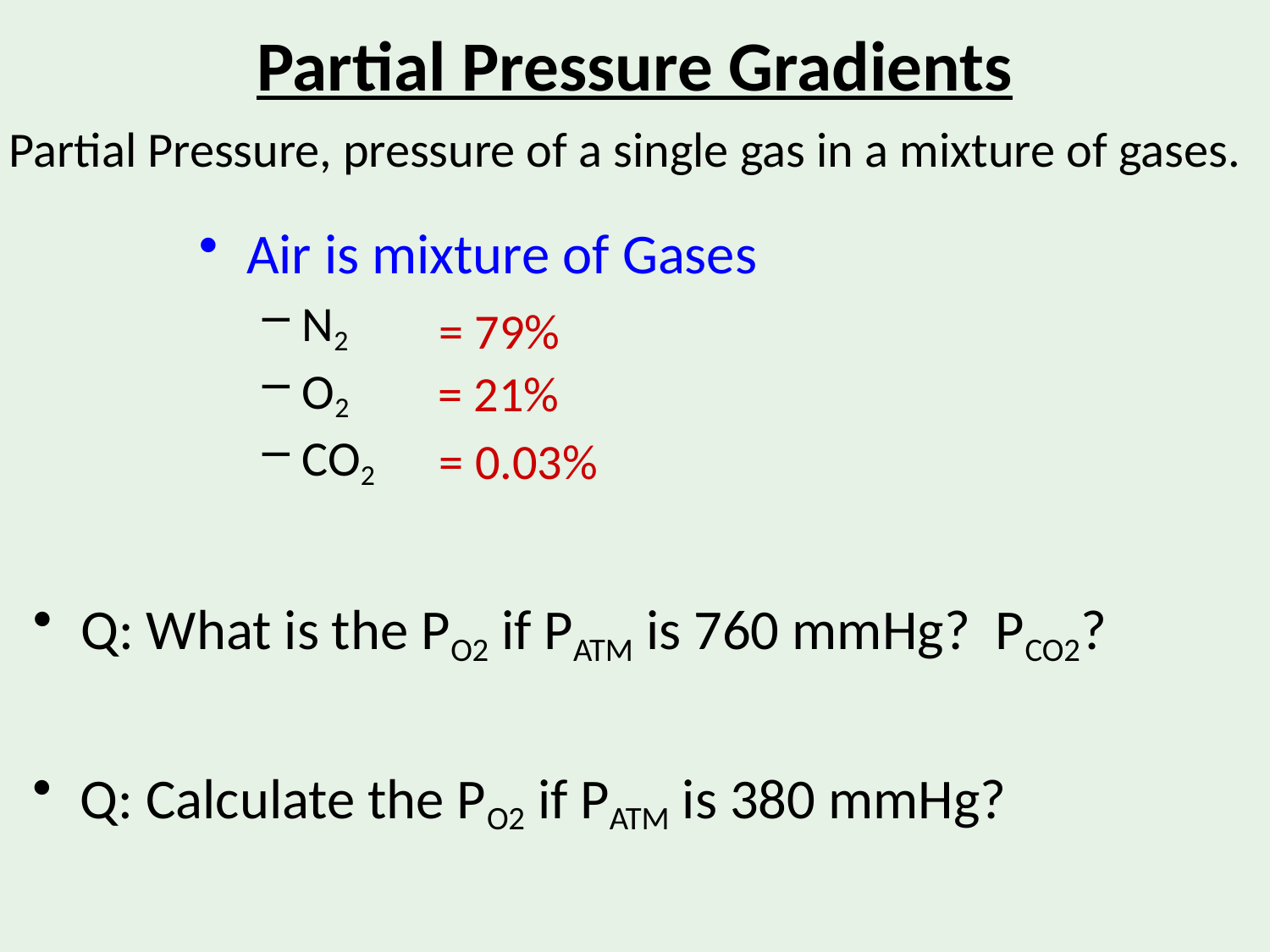

Partial Pressure Gradients
Partial Pressure, pressure of a single gas in a mixture of gases.
Air is mixture of Gases
N2
O2
CO2
 = 79%
 = 21%
 = 0.03%
Q: What is the PO2 if PATM is 760 mmHg?  PCO2?
Q: Calculate the PO2 if PATM is 380 mmHg?